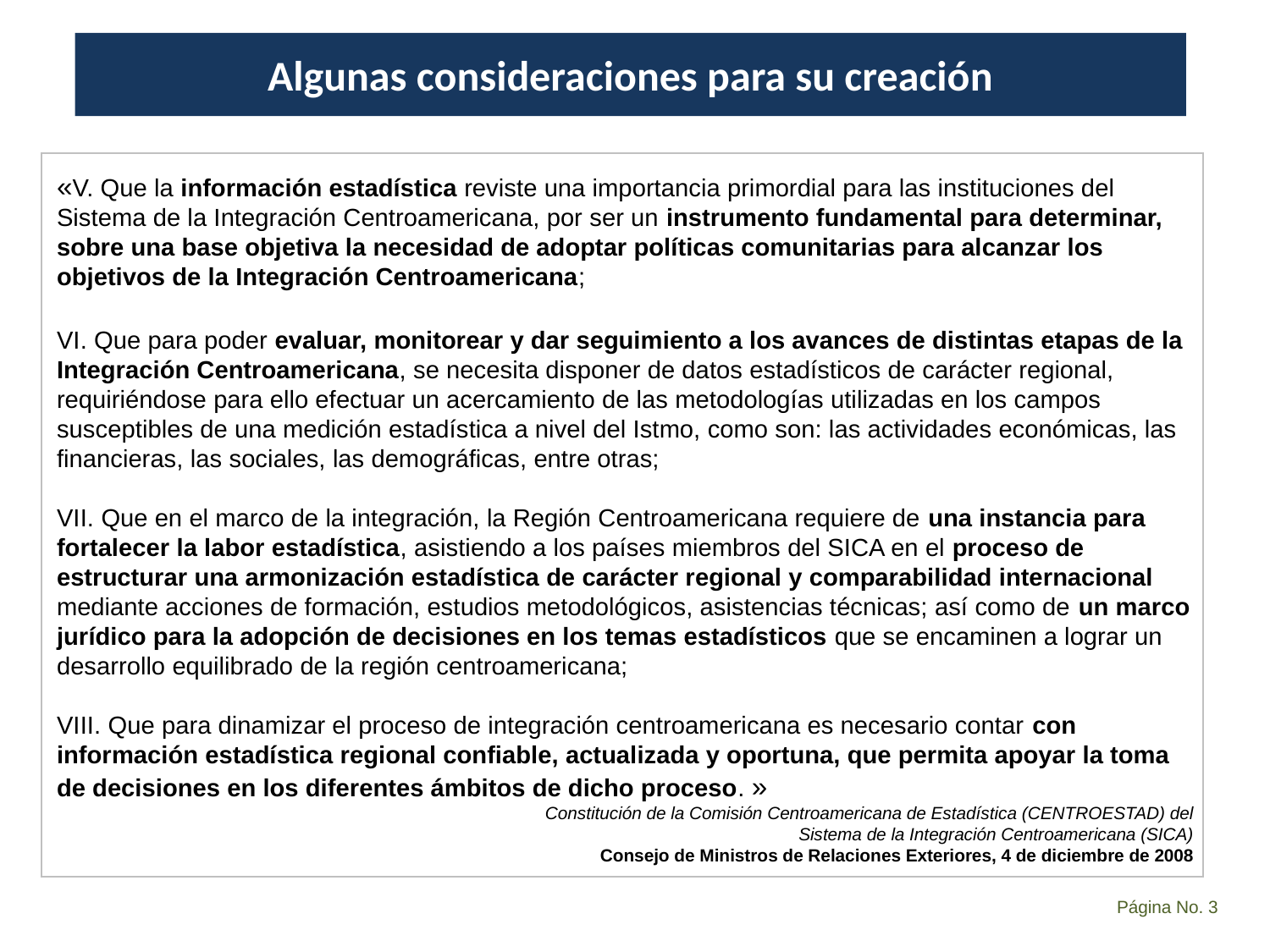

Algunas consideraciones para su creación
«V. Que la información estadística reviste una importancia primordial para las instituciones del Sistema de la Integración Centroamericana, por ser un instrumento fundamental para determinar, sobre una base objetiva la necesidad de adoptar políticas comunitarias para alcanzar los objetivos de la Integración Centroamericana;

VI. Que para poder evaluar, monitorear y dar seguimiento a los avances de distintas etapas de la Integración Centroamericana, se necesita disponer de datos estadísticos de carácter regional, requiriéndose para ello efectuar un acercamiento de las metodologías utilizadas en los campos susceptibles de una medición estadística a nivel del Istmo, como son: las actividades económicas, las financieras, las sociales, las demográficas, entre otras;

VII. Que en el marco de la integración, la Región Centroamericana requiere de una instancia para fortalecer la labor estadística, asistiendo a los países miembros del SICA en el proceso de estructurar una armonización estadística de carácter regional y comparabilidad internacional mediante acciones de formación, estudios metodológicos, asistencias técnicas; así como de un marco jurídico para la adopción de decisiones en los temas estadísticos que se encaminen a lograr un desarrollo equilibrado de la región centroamericana;

VIII. Que para dinamizar el proceso de integración centroamericana es necesario contar con información estadística regional confiable, actualizada y oportuna, que permita apoyar la toma de decisiones en los diferentes ámbitos de dicho proceso. »
Constitución de la Comisión Centroamericana de Estadística (CENTROESTAD) del
Sistema de la Integración Centroamericana (SICA)
Consejo de Ministros de Relaciones Exteriores, 4 de diciembre de 2008

Página No. 3